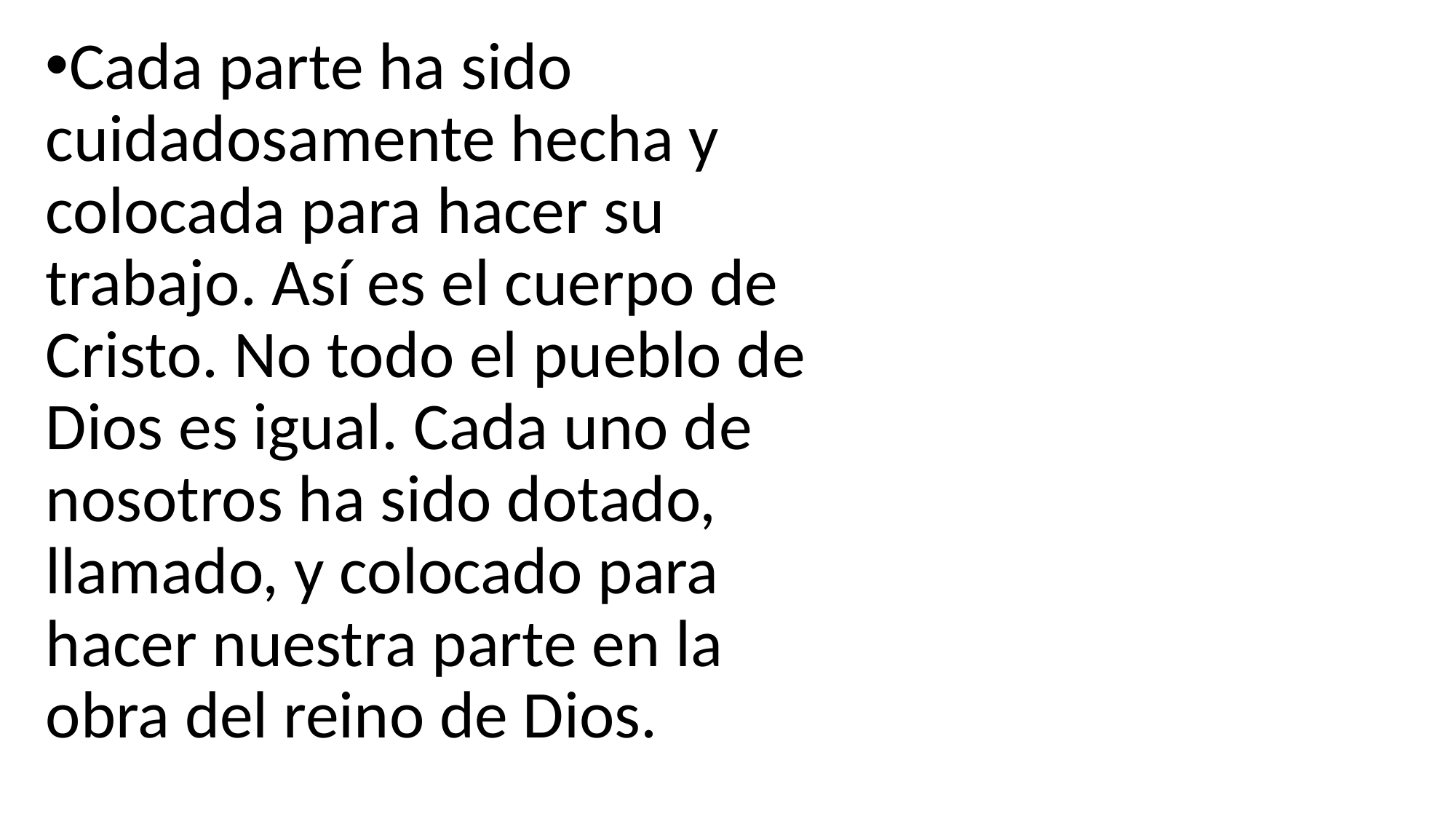

Cada parte ha sido cuidadosamente hecha y colocada para hacer su trabajo. Así es el cuerpo de Cristo. No todo el pueblo de Dios es igual. Cada uno de nosotros ha sido dotado, llamado, y colocado para hacer nuestra parte en la obra del reino de Dios.